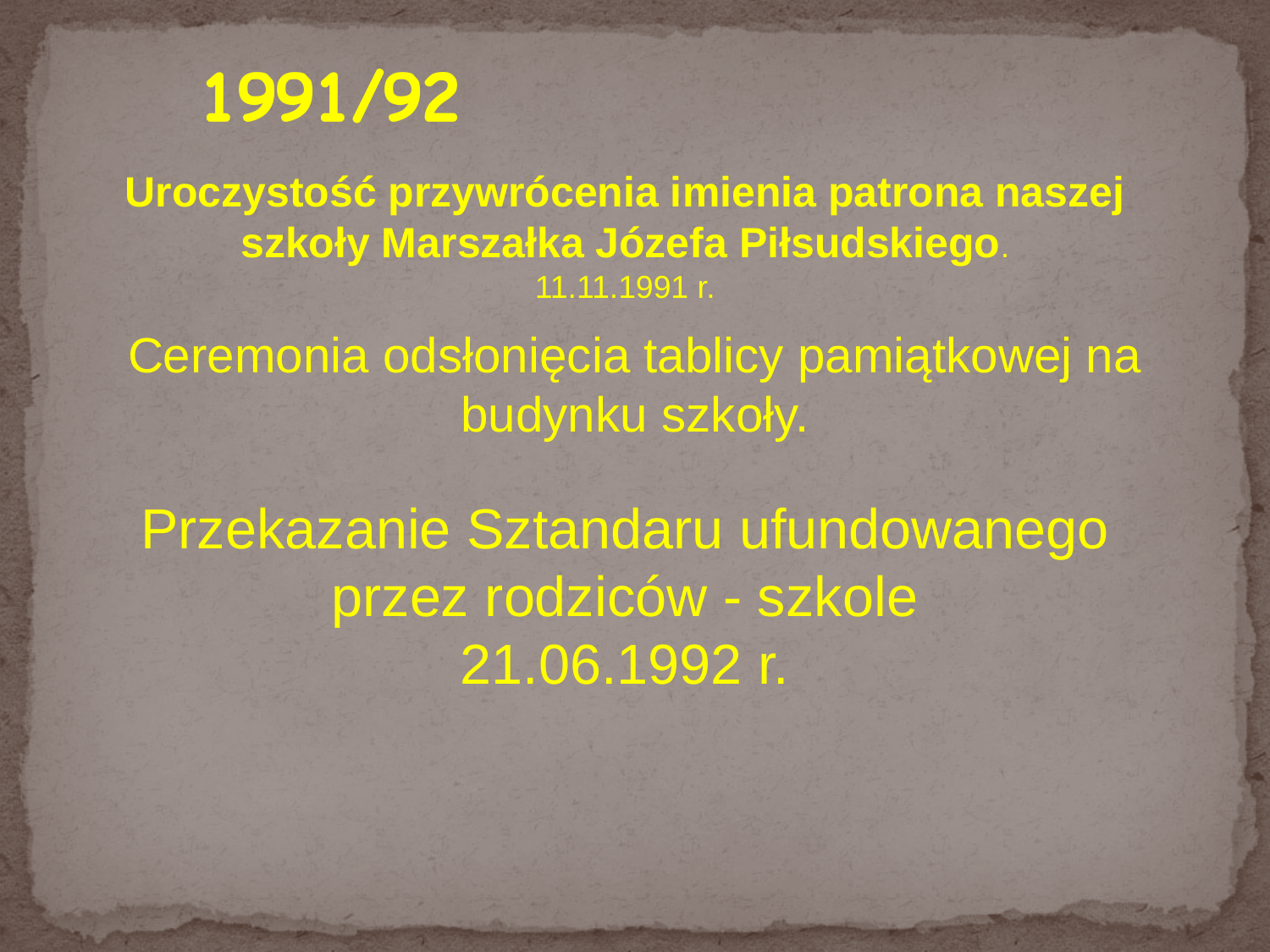

1991/92
Uroczystość przywrócenia imienia patrona naszej szkoły Marszałka Józefa Piłsudskiego.
11.11.1991 r.
Ceremonia odsłonięcia tablicy pamiątkowej na budynku szkoły.
Przekazanie Sztandaru ufundowanego przez rodziców - szkole
21.06.1992 r.